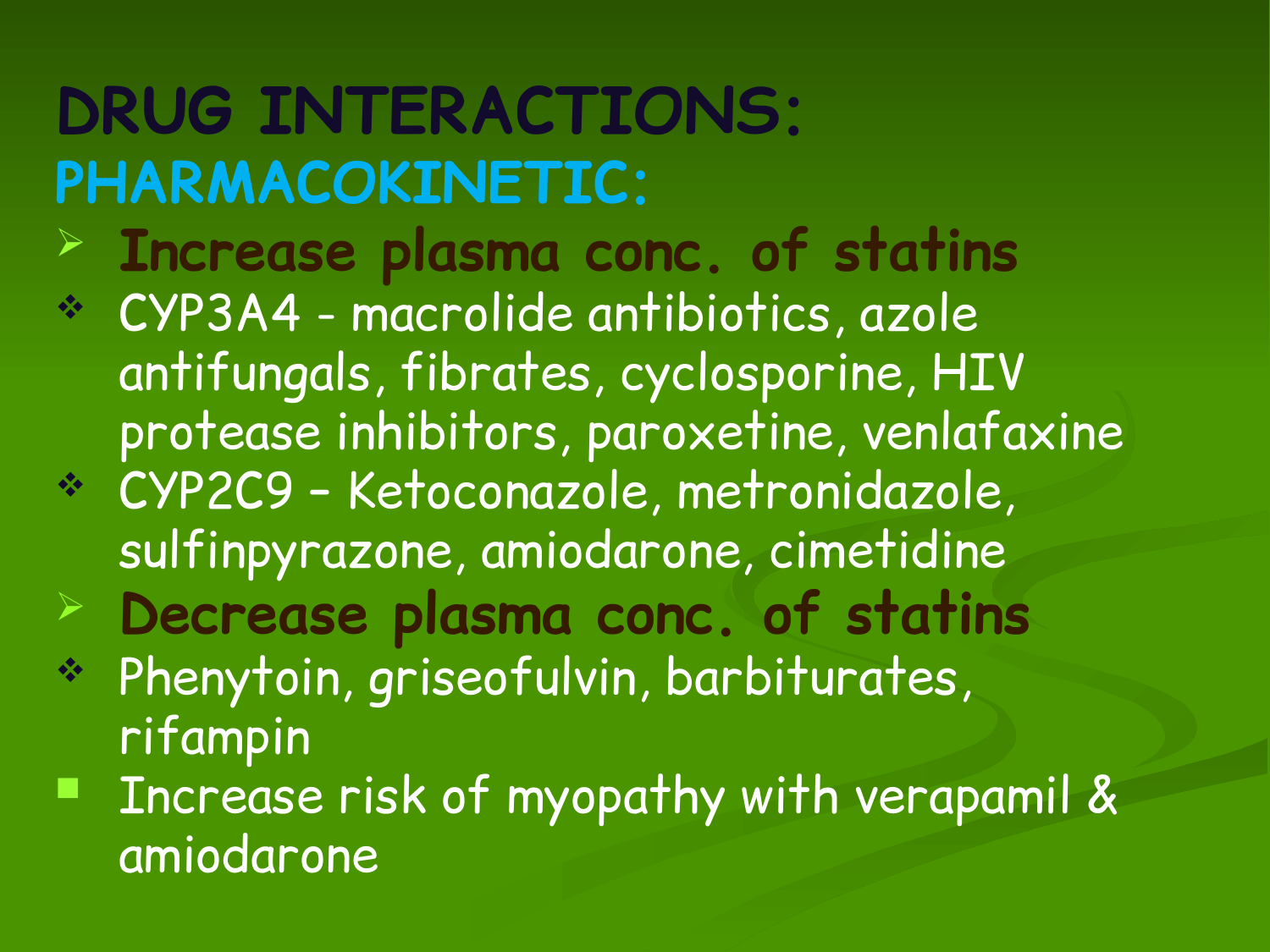

DRUG INTERACTIONS:
PHARMACOKINETIC:
Increase plasma conc. of statins
CYP3A4 - macrolide antibiotics, azole antifungals, fibrates, cyclosporine, HIV protease inhibitors, paroxetine, venlafaxine
CYP2C9 – Ketoconazole, metronidazole, sulfinpyrazone, amiodarone, cimetidine
Decrease plasma conc. of statins
Phenytoin, griseofulvin, barbiturates, rifampin
Increase risk of myopathy with verapamil & amiodarone